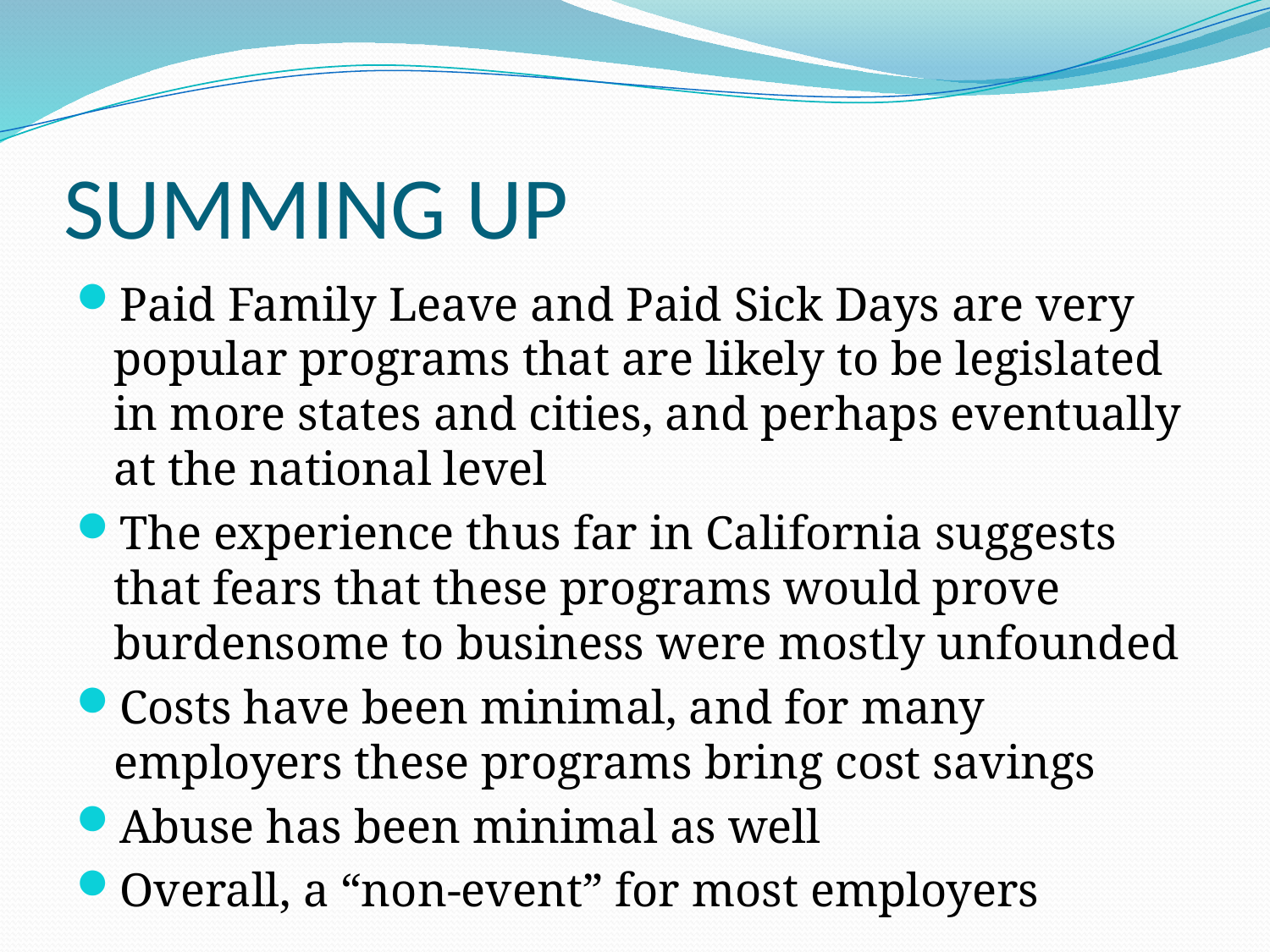

# SUMMING UP
Paid Family Leave and Paid Sick Days are very popular programs that are likely to be legislated in more states and cities, and perhaps eventually at the national level
The experience thus far in California suggests that fears that these programs would prove burdensome to business were mostly unfounded
Costs have been minimal, and for many employers these programs bring cost savings
Abuse has been minimal as well
Overall, a “non-event” for most employers